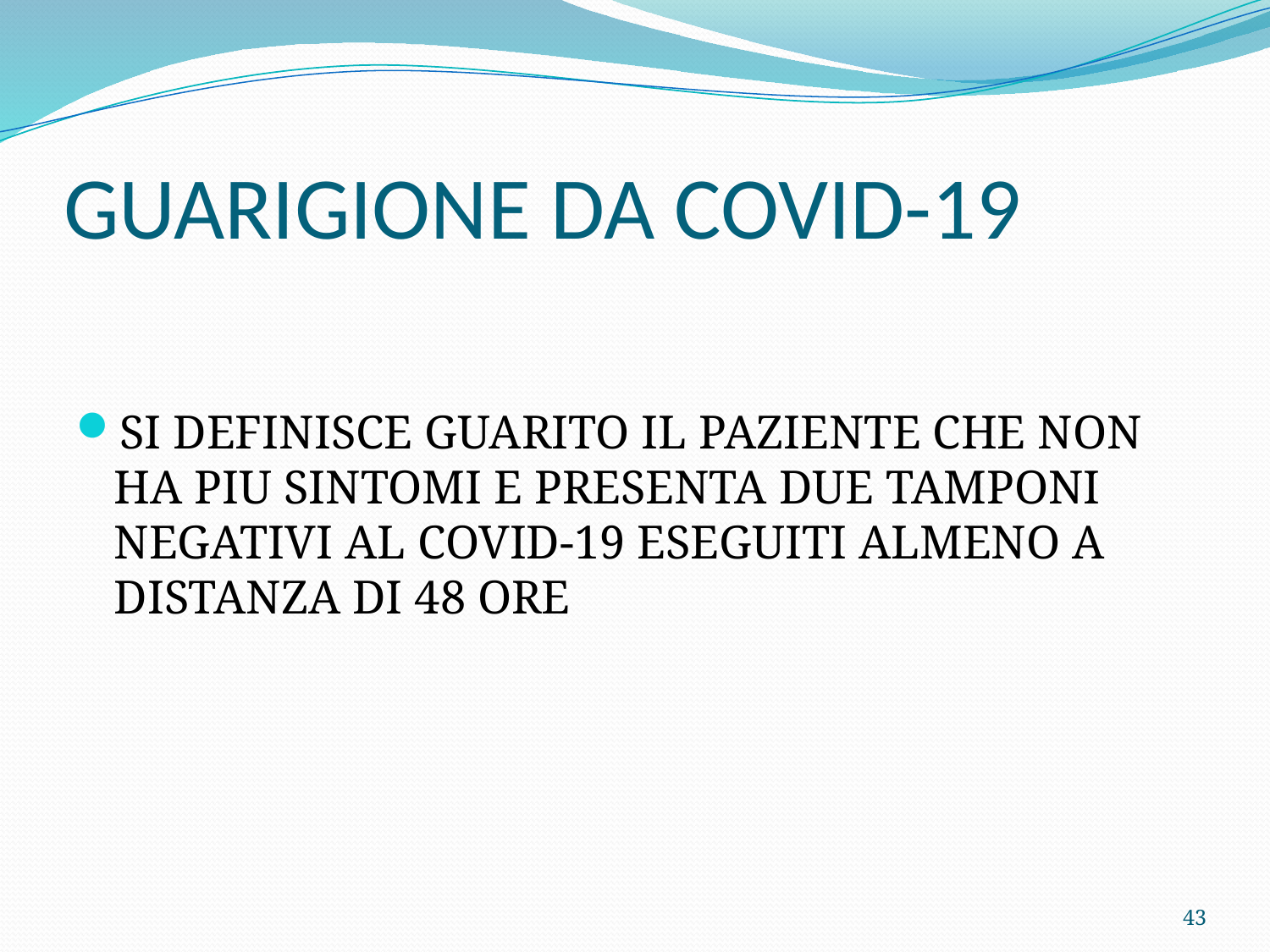

# GUARIGIONE DA COVID-19

SI DEFINISCE GUARITO IL PAZIENTE CHE NON HA PIU SINTOMI E PRESENTA DUE TAMPONI NEGATIVI AL COVID-19 ESEGUITI ALMENO A DISTANZA DI 48 ORE

43